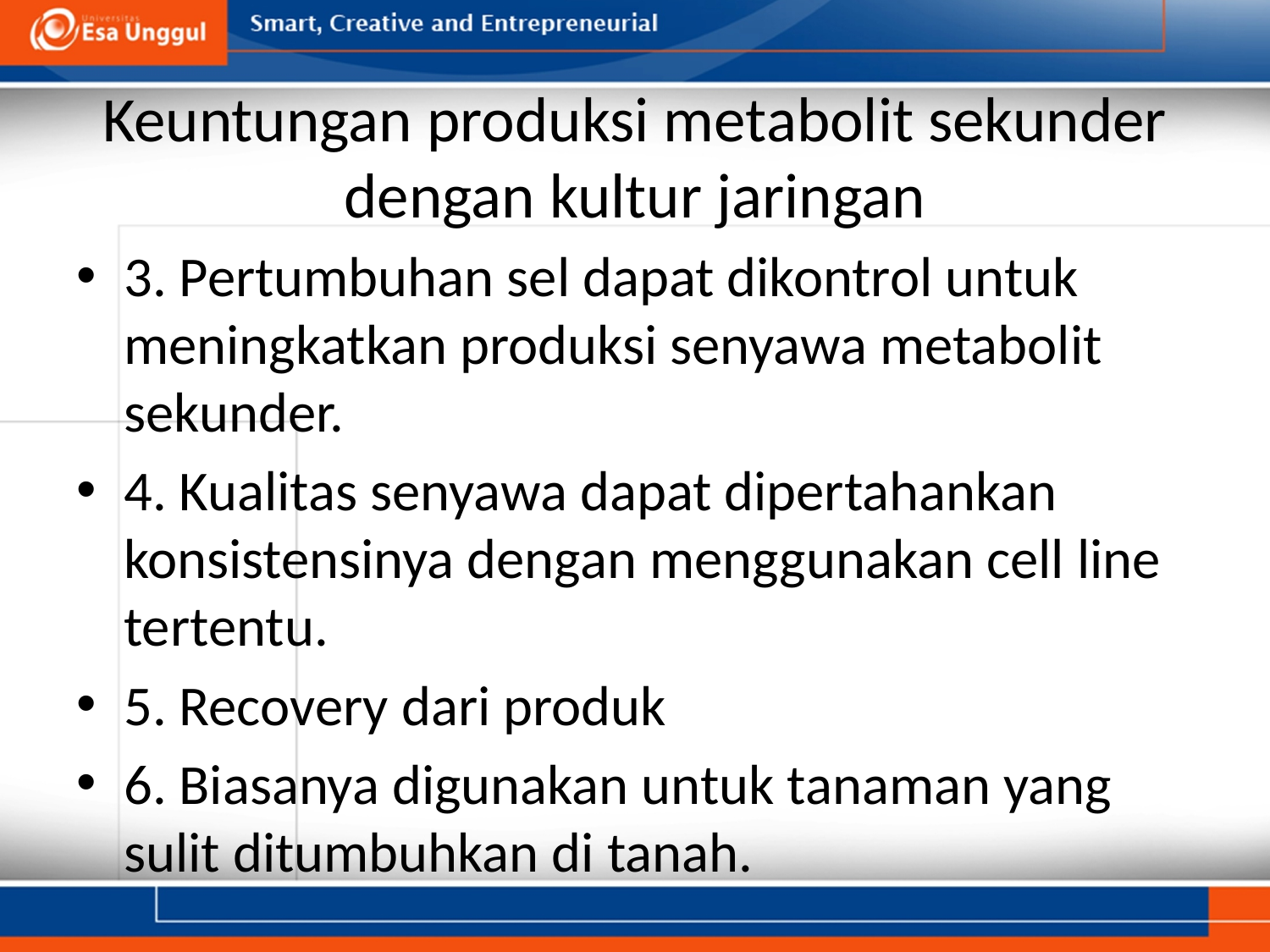

# Keuntungan produksi metabolit sekunder dengan kultur jaringan
3. Pertumbuhan sel dapat dikontrol untuk meningkatkan produksi senyawa metabolit sekunder.
4. Kualitas senyawa dapat dipertahankan konsistensinya dengan menggunakan cell line tertentu.
5. Recovery dari produk
6. Biasanya digunakan untuk tanaman yang sulit ditumbuhkan di tanah.